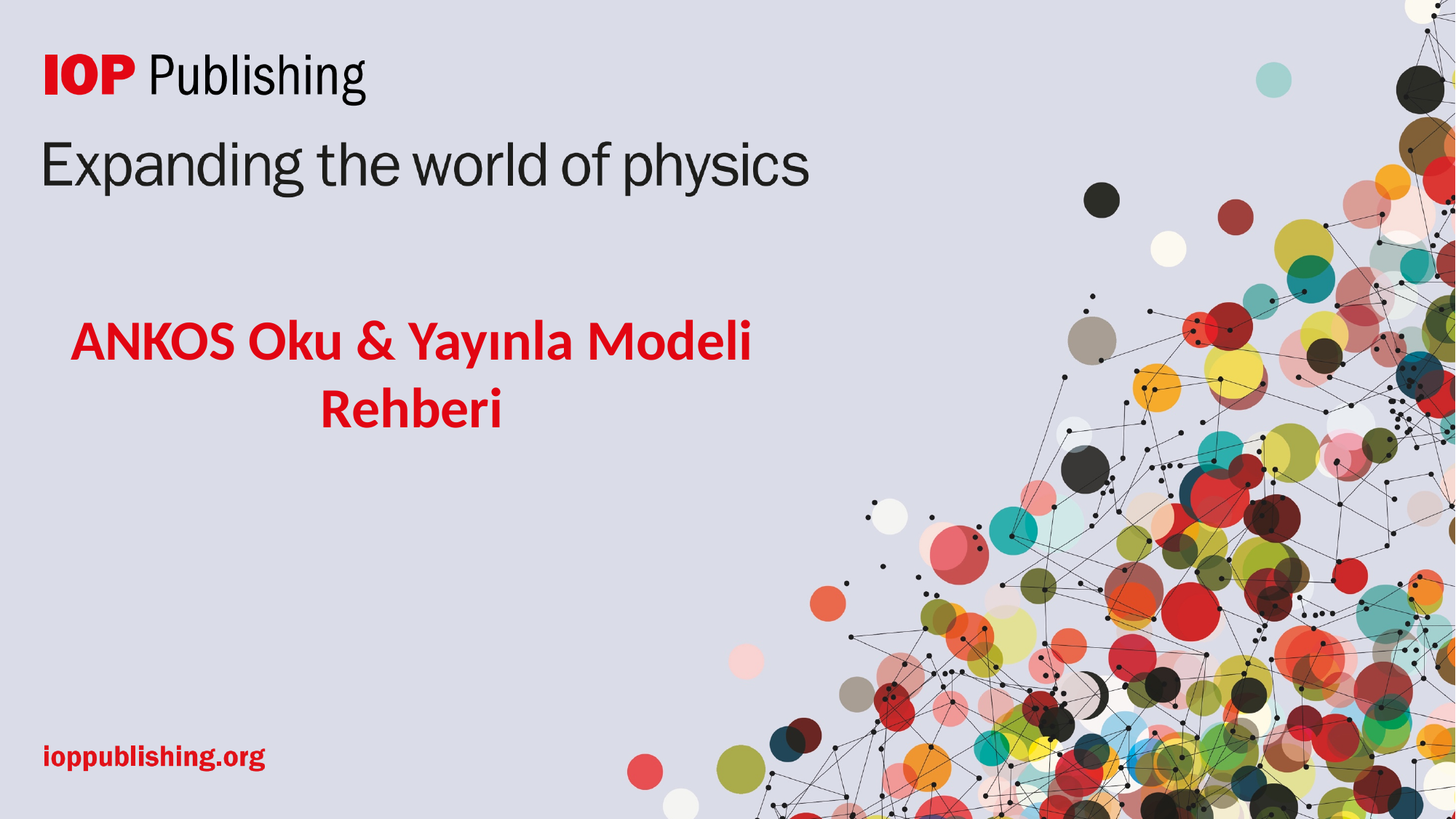

# ANKOS Oku & Yayınla Modeli Rehberi